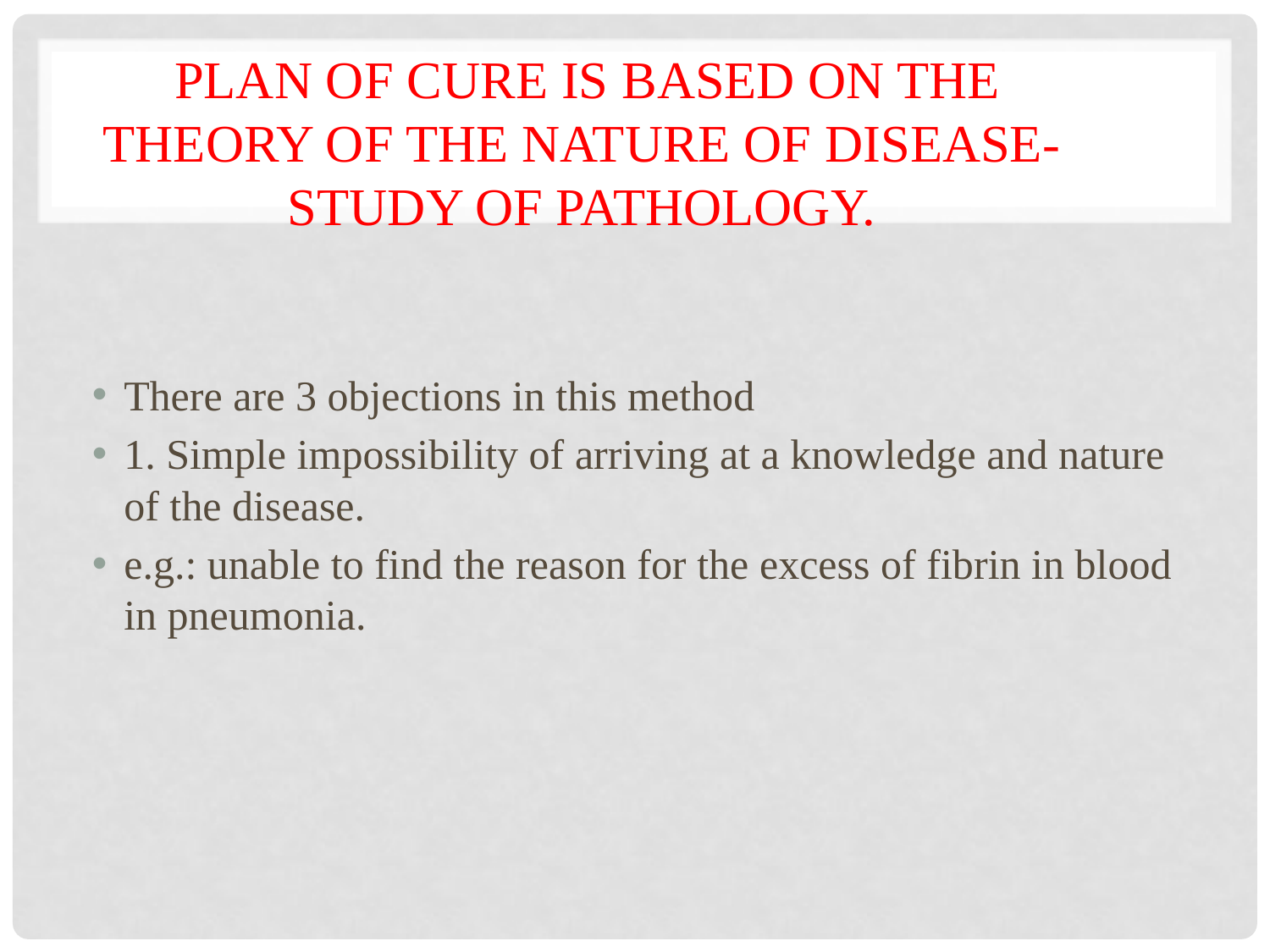

# Plan of cure is based on the theory of the nature of disease- study of pathology.

There are 3 objections in this method
1. Simple impossibility of arriving at a knowledge and nature of the disease.
e.g.: unable to find the reason for the excess of fibrin in blood in pneumonia.